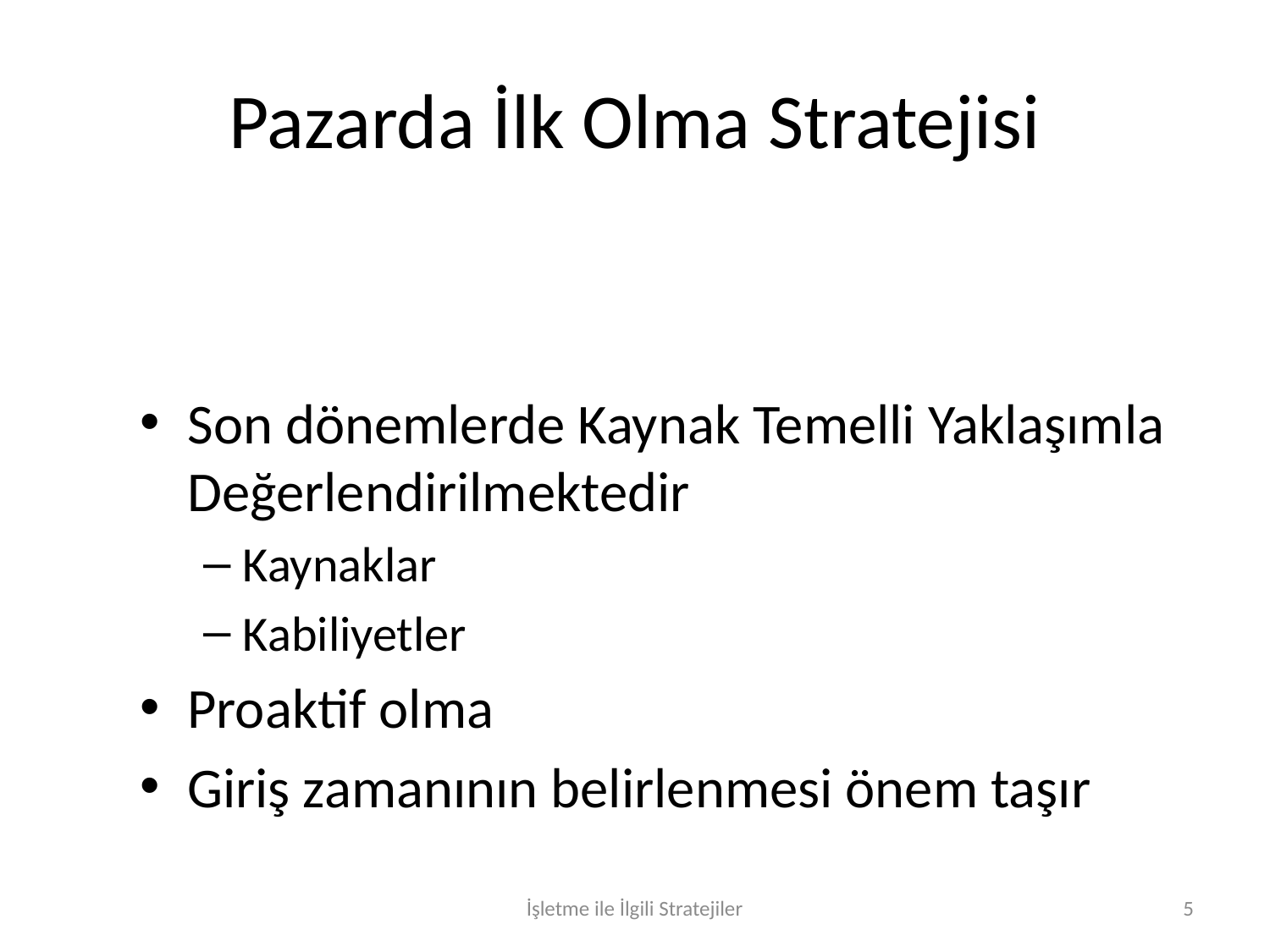

# Pazarda İlk Olma Stratejisi
Son dönemlerde Kaynak Temelli Yaklaşımla Değerlendirilmektedir
Kaynaklar
Kabiliyetler
Proaktif olma
Giriş zamanının belirlenmesi önem taşır
İşletme ile İlgili Stratejiler
5